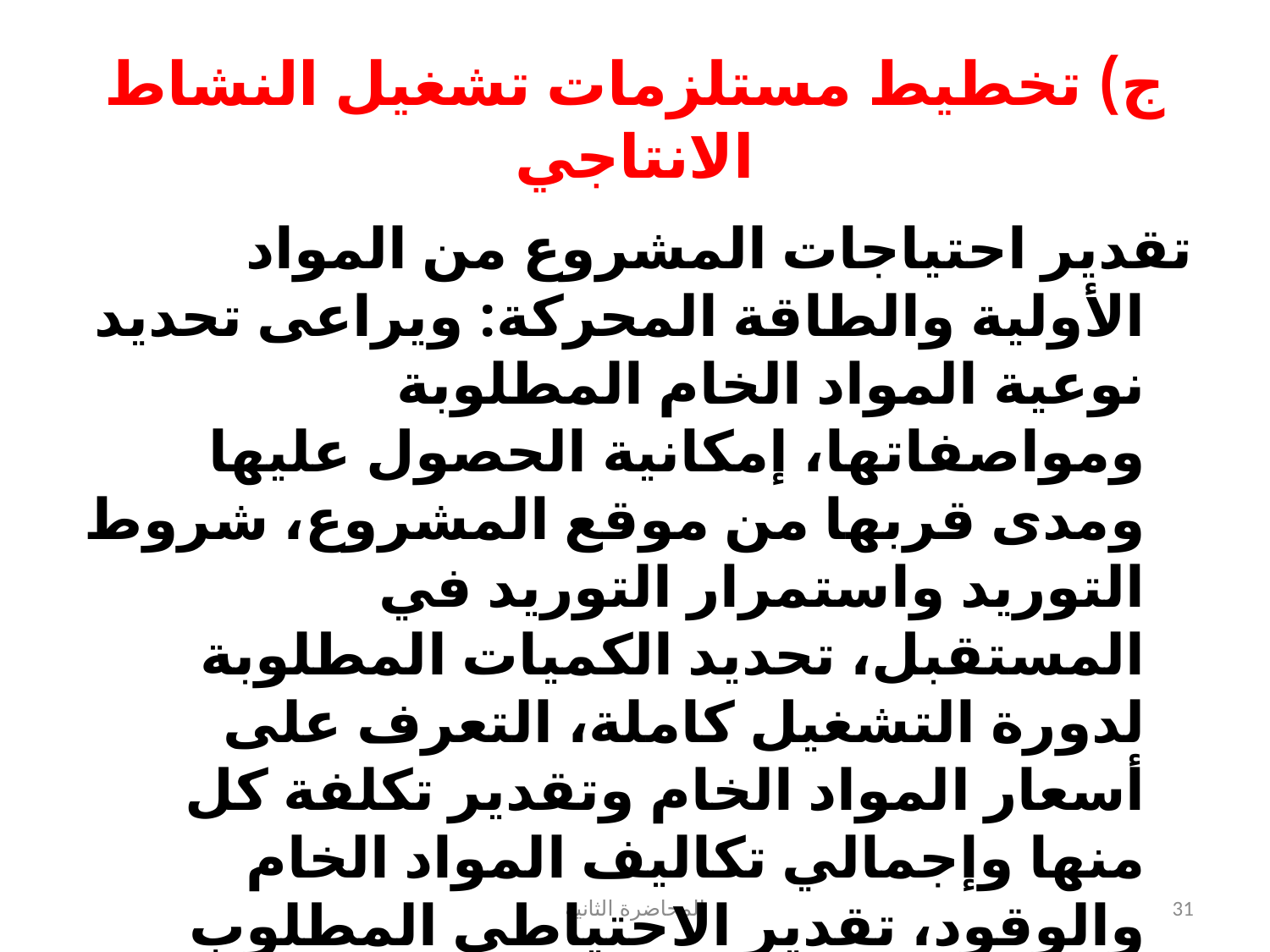

# ج) تخطيط مستلزمات تشغيل النشاط الانتاجي
تقدير احتياجات المشروع من المواد الأولية والطاقة المحركة: ويراعى تحديد نوعية المواد الخام المطلوبة ومواصفاتها، إمكانية الحصول عليها ومدى قربها من موقع المشروع، شروط التوريد واستمرار التوريد في المستقبل، تحديد الكميات المطلوبة لدورة التشغيل كاملة، التعرف على أسعار المواد الخام وتقدير تكلفة كل منها وإجمالي تكاليف المواد الخام والوقود، تقدير الاحتياطي المطلوب تخزينه من الخامات، تكاليف نقل الخامات إلى موقع المشروع، أنواع الطاقة المحركة لآلات ومعدات المشروع، الحجم الكلى للطاقة المطلوبة والأسعار الممكنة للحصول عليها، المياه ومصدرها وأسعارها وتكلفتها.
المحاضرة الثانية
31